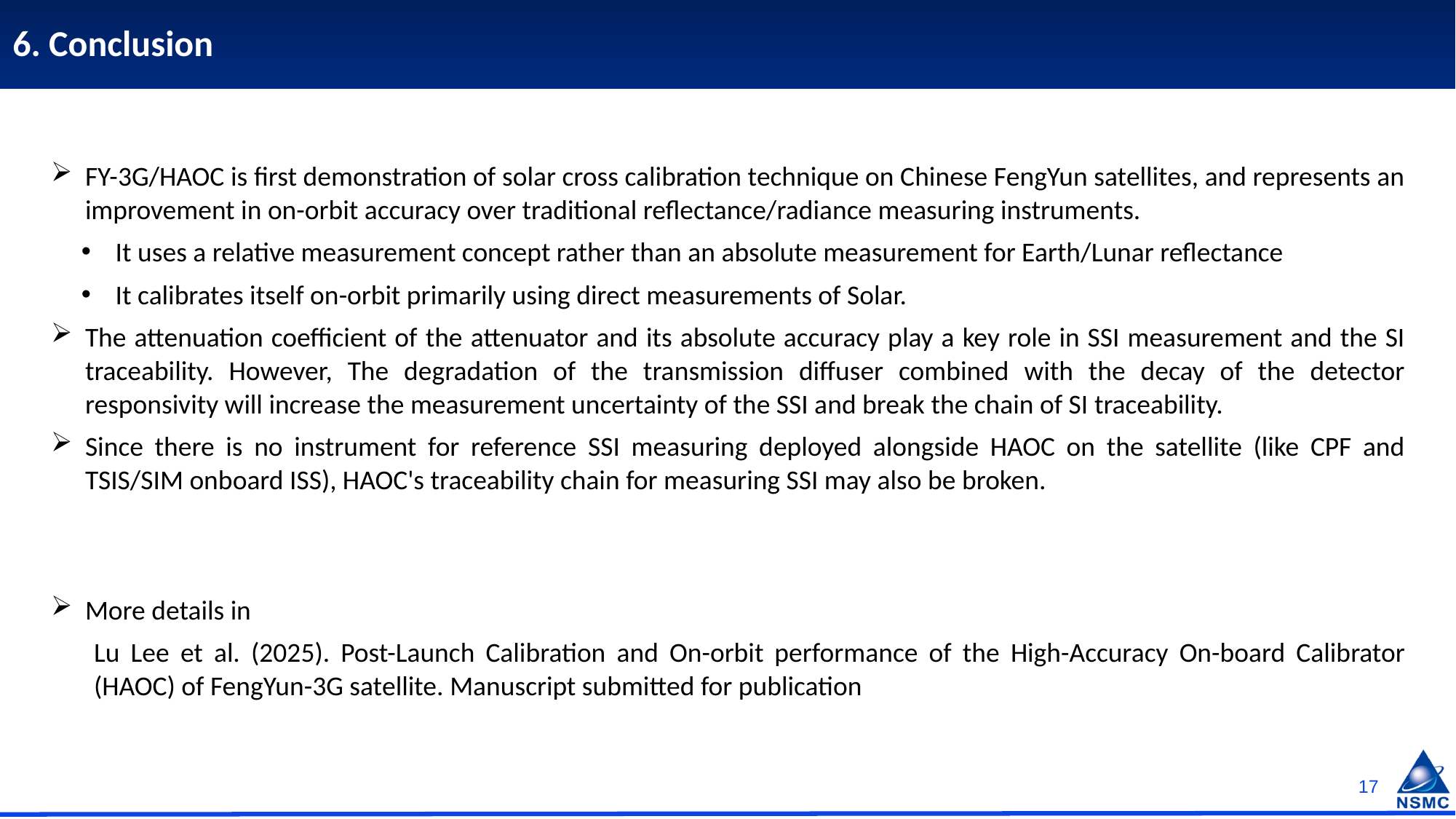

6. Conclusion
FY-3G/HAOC is first demonstration of solar cross calibration technique on Chinese FengYun satellites, and represents an improvement in on-orbit accuracy over traditional reflectance/radiance measuring instruments.
It uses a relative measurement concept rather than an absolute measurement for Earth/Lunar reflectance
It calibrates itself on-orbit primarily using direct measurements of Solar.
The attenuation coefficient of the attenuator and its absolute accuracy play a key role in SSI measurement and the SI traceability. However, The degradation of the transmission diffuser combined with the decay of the detector responsivity will increase the measurement uncertainty of the SSI and break the chain of SI traceability.
Since there is no instrument for reference SSI measuring deployed alongside HAOC on the satellite (like CPF and TSIS/SIM onboard ISS), HAOC's traceability chain for measuring SSI may also be broken.
More details in
Lu Lee et al. (2025). Post-Launch Calibration and On-orbit performance of the High-Accuracy On-board Calibrator (HAOC) of FengYun-3G satellite. Manuscript submitted for publication
17